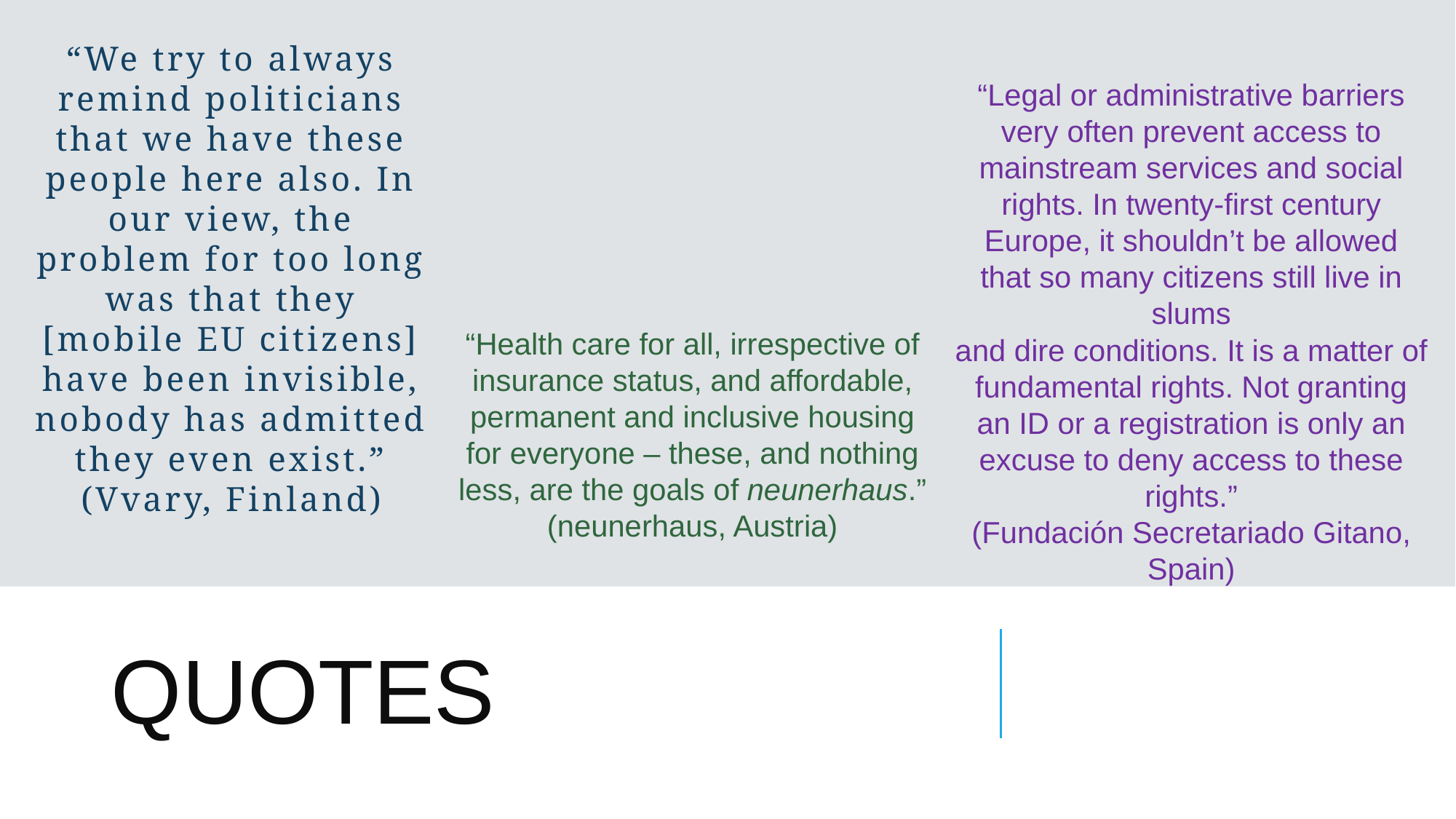

# “We try to always remind politicians that we have these people here also. In our view, the problem for too long was that they [mobile EU citizens] have been invisible, nobody has admitted they even exist.” (Vvary, Finland)
“Legal or administrative barriers very often prevent access to
mainstream services and social
rights. In twenty-first century Europe, it shouldn’t be allowed that so many citizens still live in slums
and dire conditions. It is a matter of
fundamental rights. Not granting an ID or a registration is only an excuse to deny access to these rights.”
(Fundación Secretariado Gitano, Spain)
“Health care for all, irrespective of insurance status, and affordable, permanent and inclusive housing for everyone – these, and nothing less, are the goals of neunerhaus.” (neunerhaus, Austria)
QUOTES